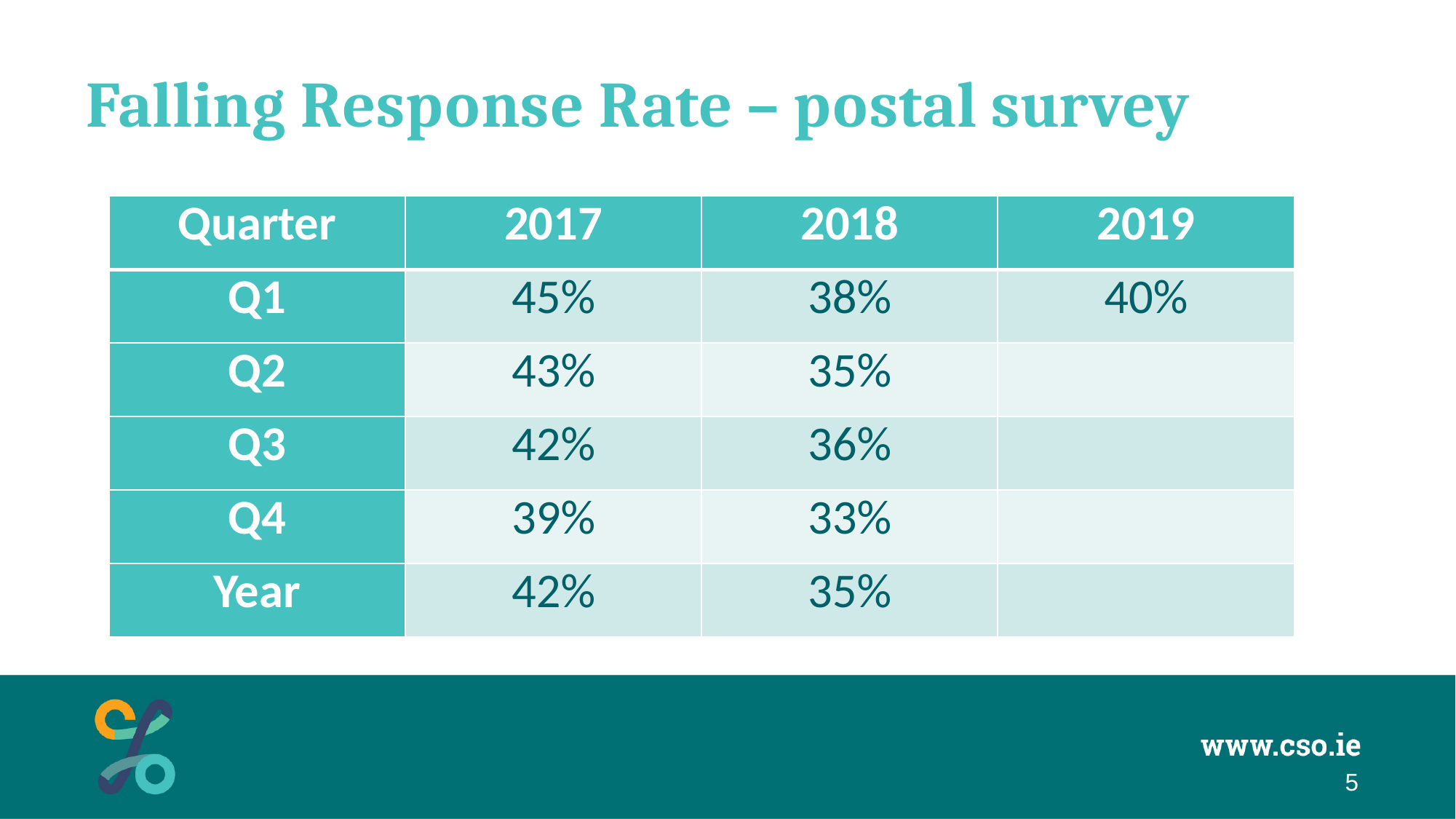

# Falling Response Rate – postal survey
| Quarter | 2017 | 2018 | 2019 |
| --- | --- | --- | --- |
| Q1 | 45% | 38% | 40% |
| Q2 | 43% | 35% |  |
| Q3 | 42% | 36% |  |
| Q4 | 39% | 33% |  |
| Year | 42% | 35% |  |
5